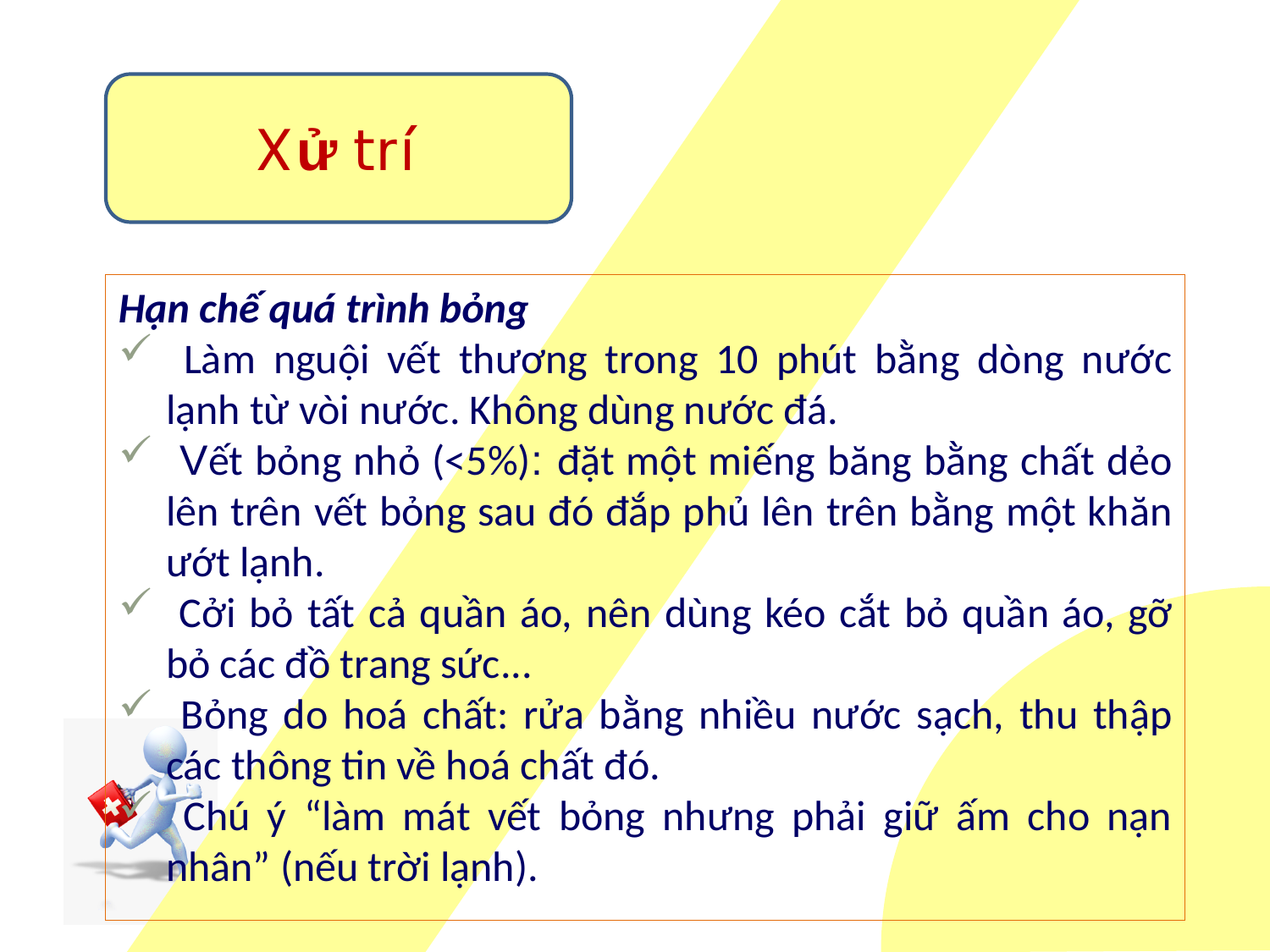

Xử trí
Hạn chế quá trình bỏng
 Làm nguội vết thương trong 10 phút bằng dòng nước lạnh từ vòi nước. Không dùng nước đá.
 Vết bỏng nhỏ (<5%): đặt một miếng băng bằng chất dẻo lên trên vết bỏng sau đó đắp phủ lên trên bằng một khăn ướt lạnh.
 Cởi bỏ tất cả quần áo, nên dùng kéo cắt bỏ quần áo, gỡ bỏ các đồ trang sức...
 Bỏng do hoá chất: rửa bằng nhiều nước sạch, thu thập các thông tin về hoá chất đó.
 Chú ý “làm mát vết bỏng nhưng phải giữ ấm cho nạn nhân” (nếu trời lạnh).